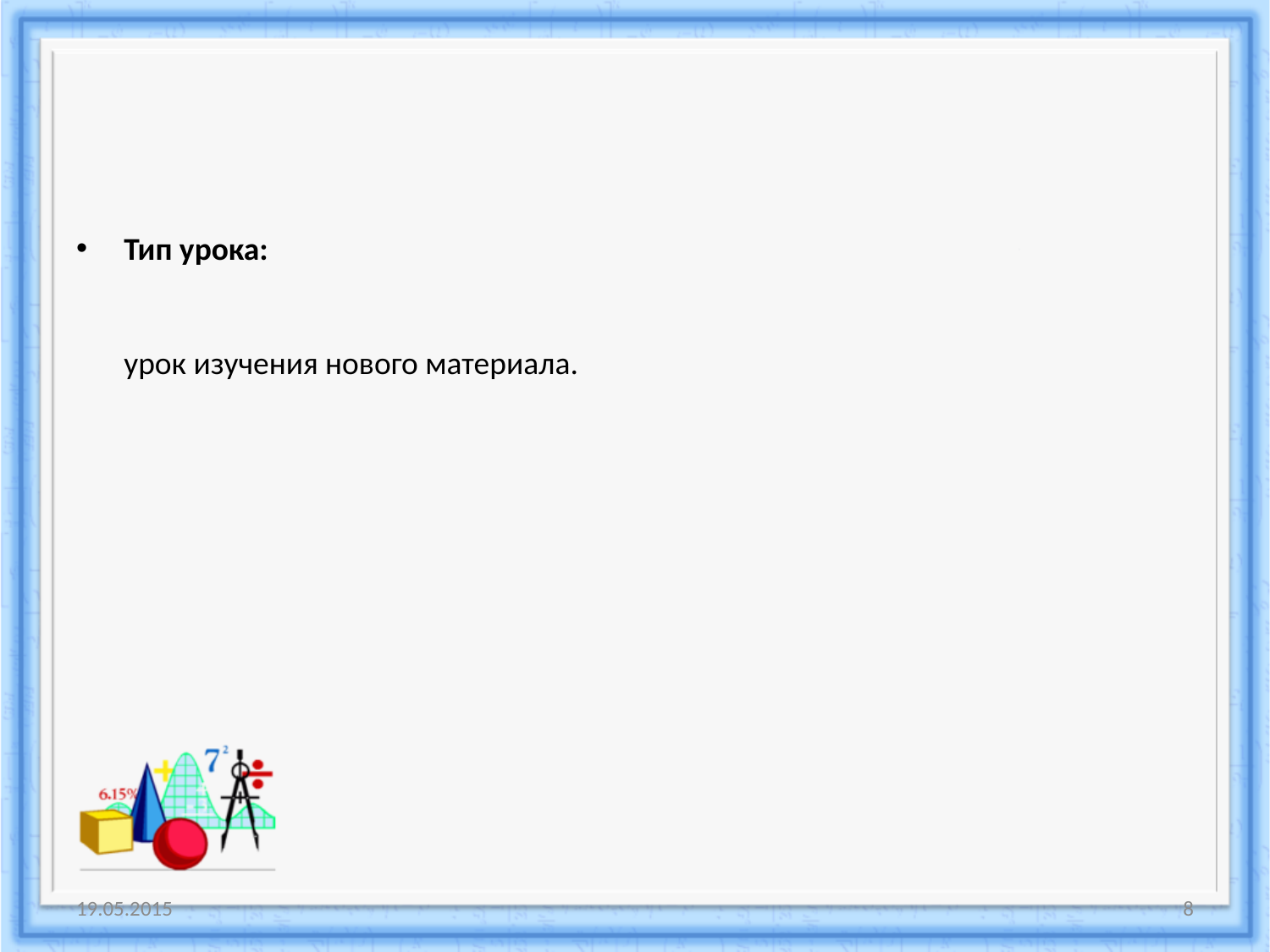

#
Тип урока:
урок изучения нового материала.
19.05.2015
8